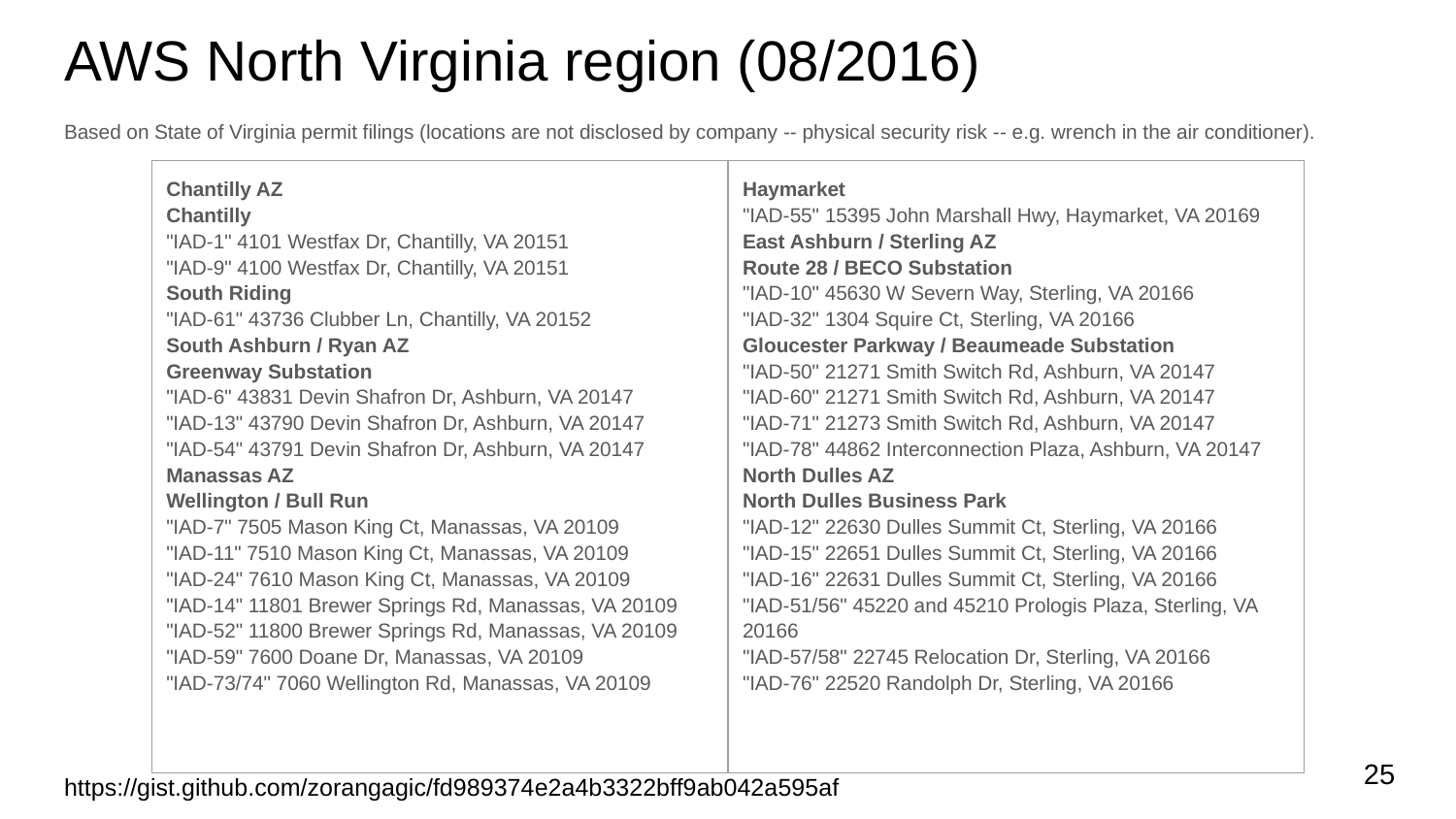

# AWS North Virginia region (08/2016)
Based on State of Virginia permit filings (locations are not disclosed by company -- physical security risk -- e.g. wrench in the air conditioner).

| Chantilly AZ Chantilly "IAD-1" 4101 Westfax Dr, Chantilly, VA 20151 "IAD-9" 4100 Westfax Dr, Chantilly, VA 20151 South Riding "IAD-61" 43736 Clubber Ln, Chantilly, VA 20152 South Ashburn / Ryan AZ Greenway Substation "IAD-6" 43831 Devin Shafron Dr, Ashburn, VA 20147 "IAD-13" 43790 Devin Shafron Dr, Ashburn, VA 20147 "IAD-54" 43791 Devin Shafron Dr, Ashburn, VA 20147 Manassas AZ Wellington / Bull Run "IAD-7" 7505 Mason King Ct, Manassas, VA 20109 "IAD-11" 7510 Mason King Ct, Manassas, VA 20109 "IAD-24" 7610 Mason King Ct, Manassas, VA 20109 "IAD-14" 11801 Brewer Springs Rd, Manassas, VA 20109 "IAD-52" 11800 Brewer Springs Rd, Manassas, VA 20109 "IAD-59" 7600 Doane Dr, Manassas, VA 20109 "IAD-73/74" 7060 Wellington Rd, Manassas, VA 20109 | Haymarket "IAD-55" 15395 John Marshall Hwy, Haymarket, VA 20169 East Ashburn / Sterling AZ Route 28 / BECO Substation "IAD-10" 45630 W Severn Way, Sterling, VA 20166 "IAD-32" 1304 Squire Ct, Sterling, VA 20166 Gloucester Parkway / Beaumeade Substation "IAD-50" 21271 Smith Switch Rd, Ashburn, VA 20147 "IAD-60" 21271 Smith Switch Rd, Ashburn, VA 20147 "IAD-71" 21273 Smith Switch Rd, Ashburn, VA 20147 "IAD-78" 44862 Interconnection Plaza, Ashburn, VA 20147 North Dulles AZ North Dulles Business Park "IAD-12" 22630 Dulles Summit Ct, Sterling, VA 20166 "IAD-15" 22651 Dulles Summit Ct, Sterling, VA 20166 "IAD-16" 22631 Dulles Summit Ct, Sterling, VA 20166 "IAD-51/56" 45220 and 45210 Prologis Plaza, Sterling, VA 20166 "IAD-57/58" 22745 Relocation Dr, Sterling, VA 20166 "IAD-76" 22520 Randolph Dr, Sterling, VA 20166 |
| --- | --- |
25
https://gist.github.com/zorangagic/fd989374e2a4b3322bff9ab042a595af